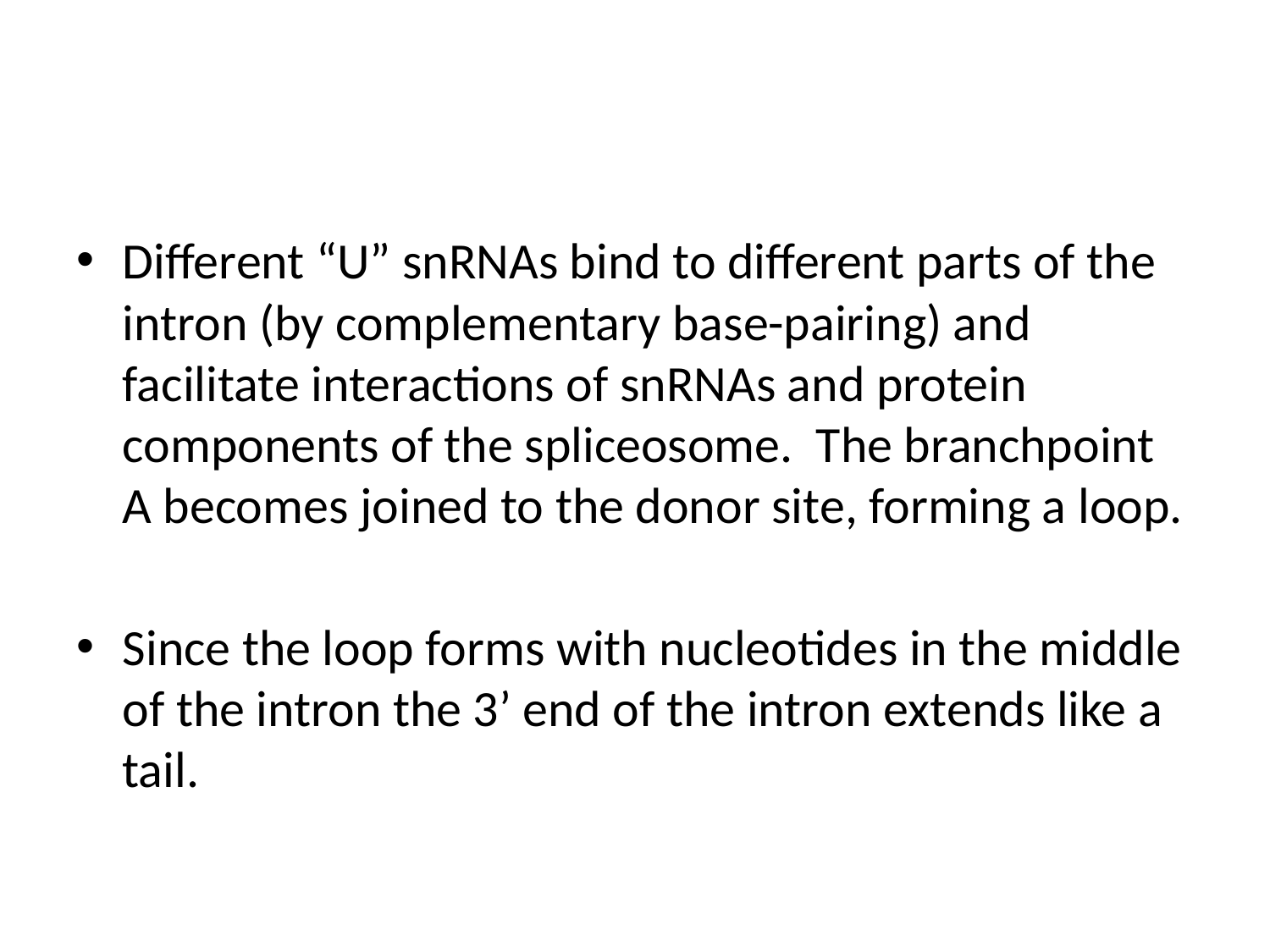

#
Different “U” snRNAs bind to different parts of the intron (by complementary base-pairing) and facilitate interactions of snRNAs and protein components of the spliceosome.  The branchpoint A becomes joined to the donor site, forming a loop.

Since the loop forms with nucleotides in the middle of the intron the 3’ end of the intron extends like a tail.